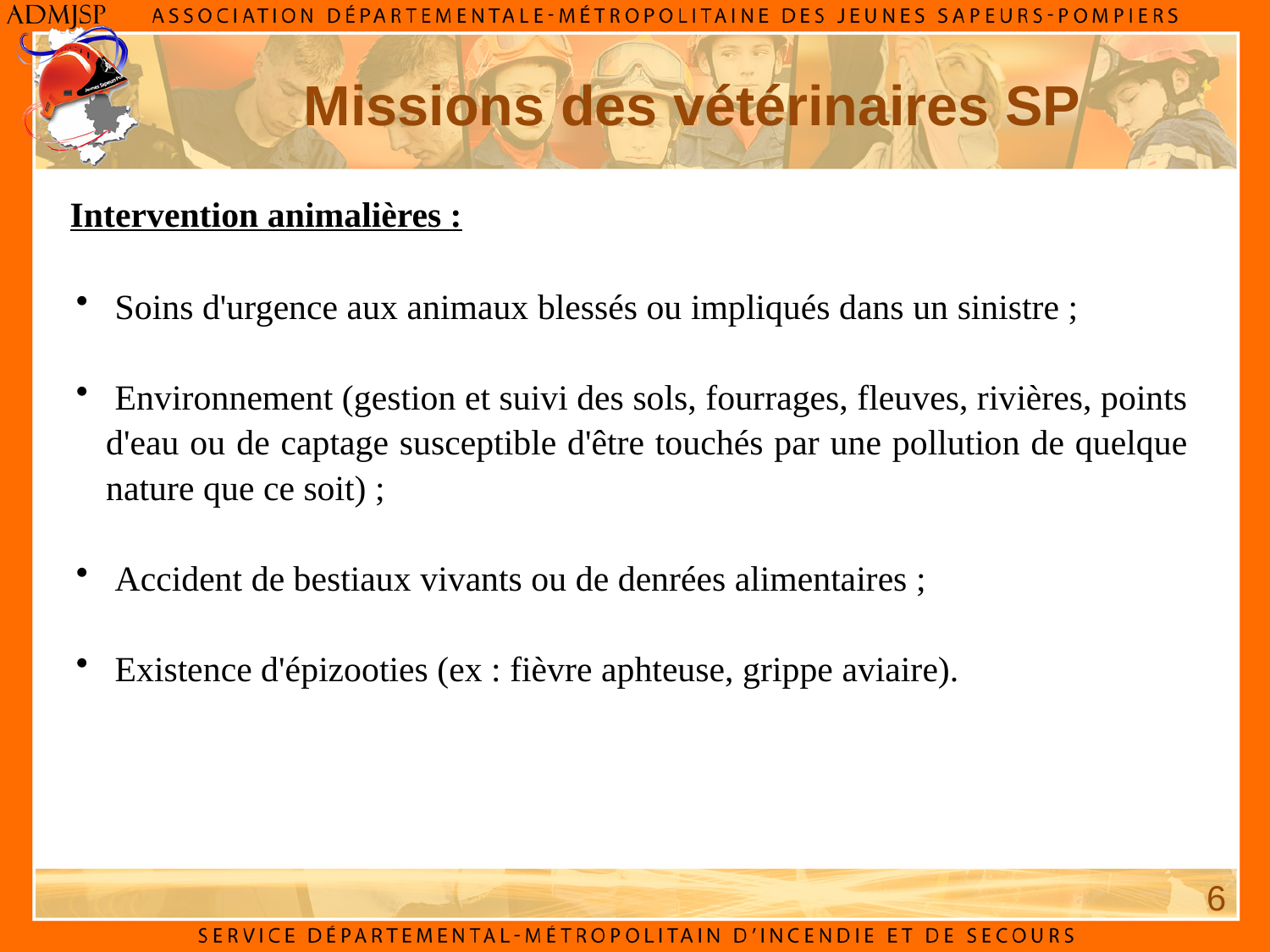

Missions des vétérinaires SP
Intervention animalières :
 Soins d'urgence aux animaux blessés ou impliqués dans un sinistre ;

 Environnement (gestion et suivi des sols, fourrages, fleuves, rivières, points d'eau ou de captage susceptible d'être touchés par une pollution de quelque nature que ce soit) ;

 Accident de bestiaux vivants ou de denrées alimentaires ;

 Existence d'épizooties (ex : fièvre aphteuse, grippe aviaire).
6